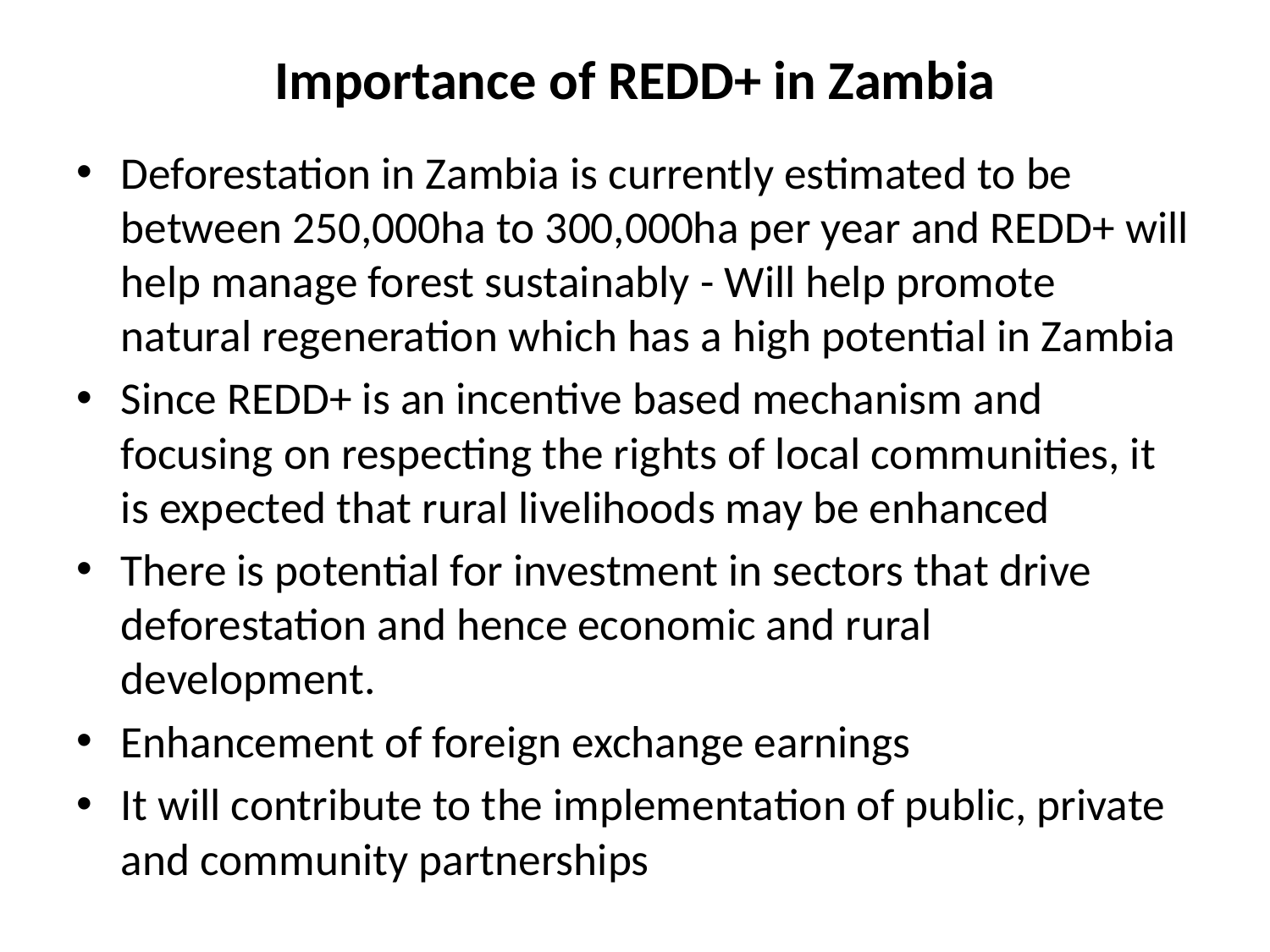

# Importance of REDD+ in Zambia
Deforestation in Zambia is currently estimated to be between 250,000ha to 300,000ha per year and REDD+ will help manage forest sustainably - Will help promote natural regeneration which has a high potential in Zambia
Since REDD+ is an incentive based mechanism and focusing on respecting the rights of local communities, it is expected that rural livelihoods may be enhanced
There is potential for investment in sectors that drive  deforestation and hence economic and rural development.
Enhancement of foreign exchange earnings
It will contribute to the implementation of public, private and community partnerships